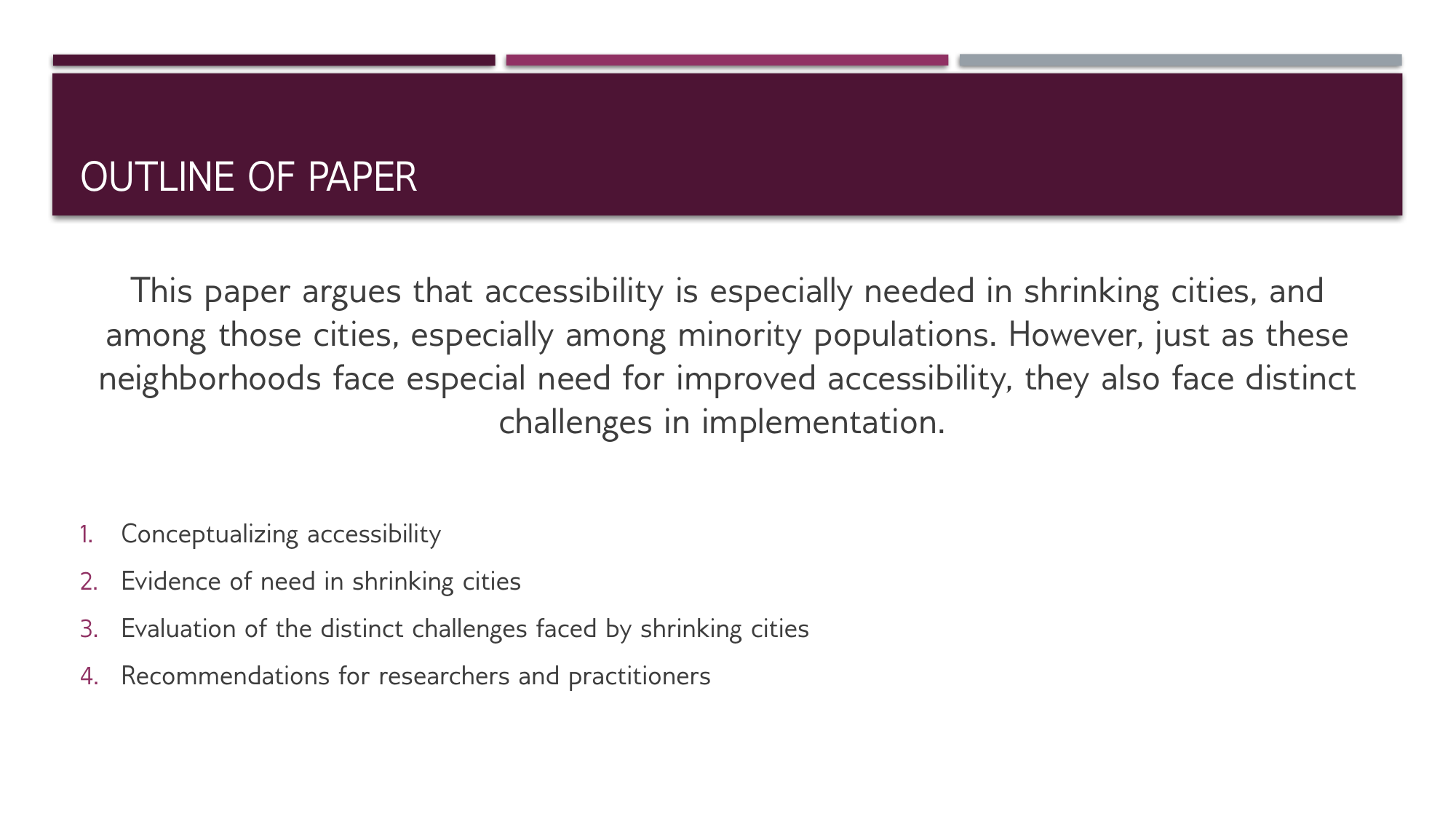

# Outline of paper
This paper argues that accessibility is especially needed in shrinking cities, and among those cities, especially among minority populations. However, just as these neighborhoods face especial need for improved accessibility, they also face distinct challenges in implementation.

Conceptualizing accessibility
Evidence of need in shrinking cities
Evaluation of the distinct challenges faced by shrinking cities
Recommendations for researchers and practitioners